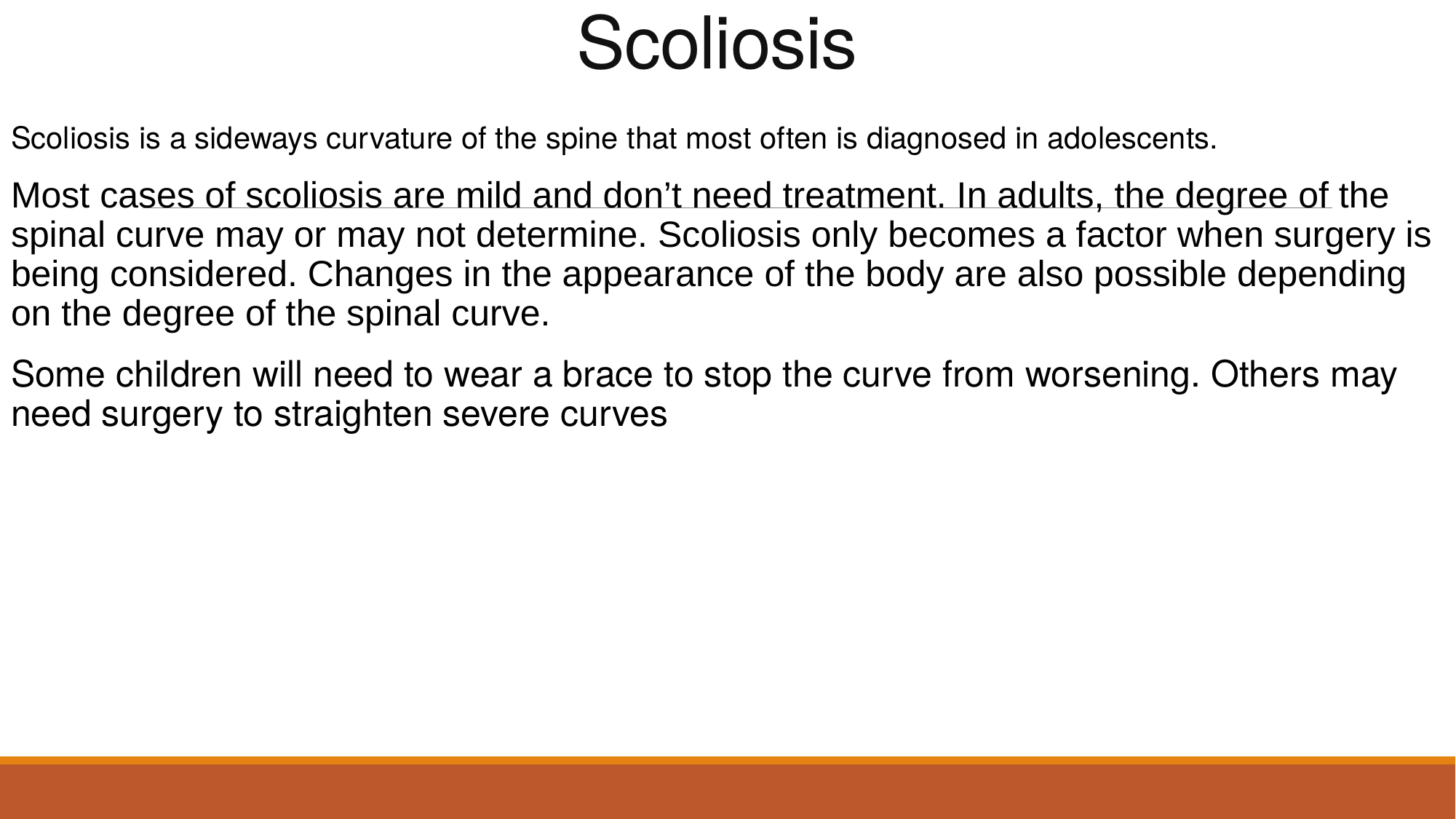

# Scoliosis
Scoliosis is a sideways curvature of the spine that most often is diagnosed in adolescents.
Most cases of scoliosis are mild and don’t need treatment. In adults, the degree of the spinal curve may or may not determine. Scoliosis only becomes a factor when surgery is being considered. Changes in the appearance of the body are also possible depending on the degree of the spinal curve.
Some children will need to wear a brace to stop the curve from worsening. Others may need surgery to straighten severe curves